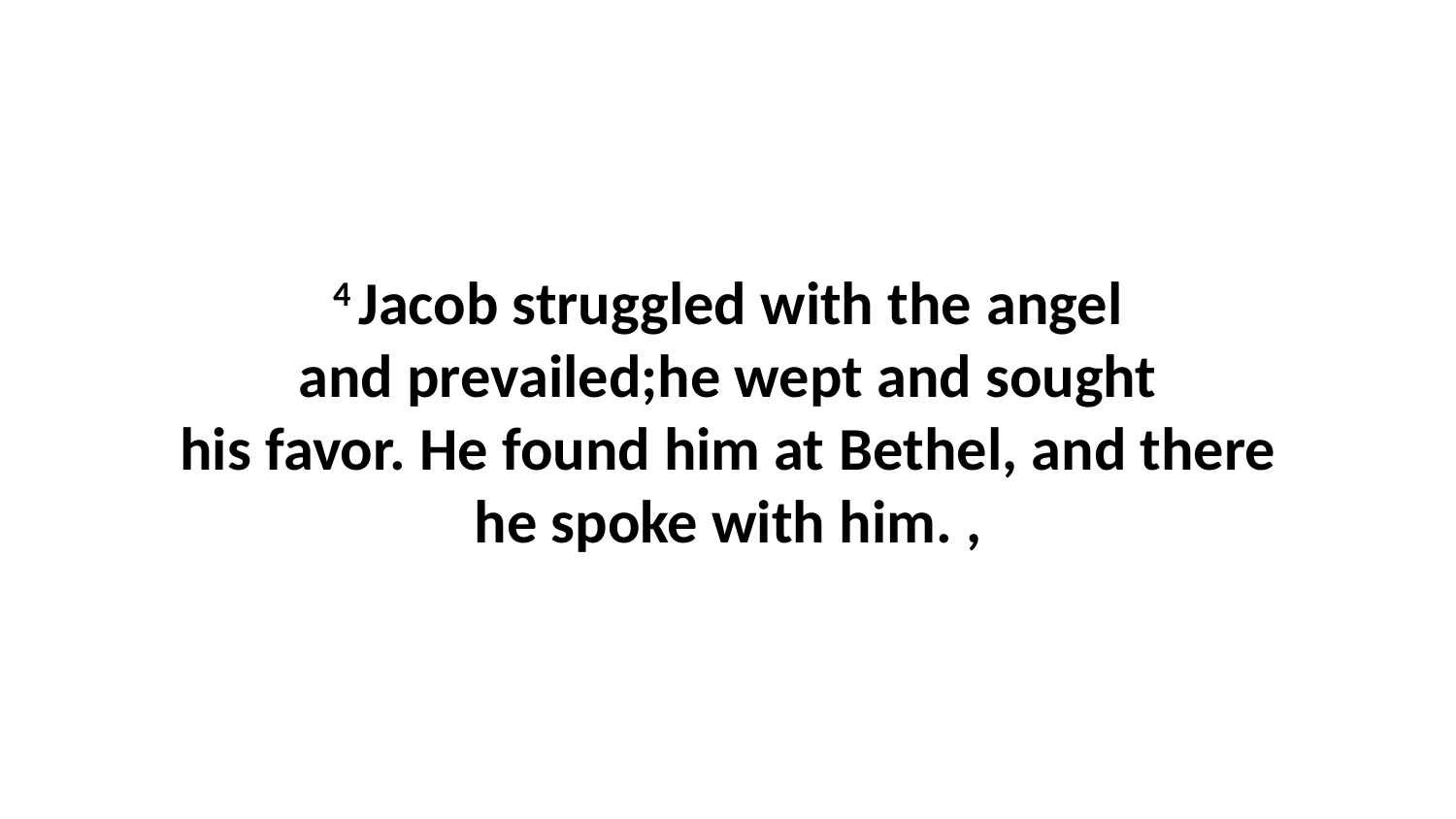

4 Jacob struggled with the angel and prevailed;he wept and sought his favor. He found him at Bethel, and there he spoke with him. ,